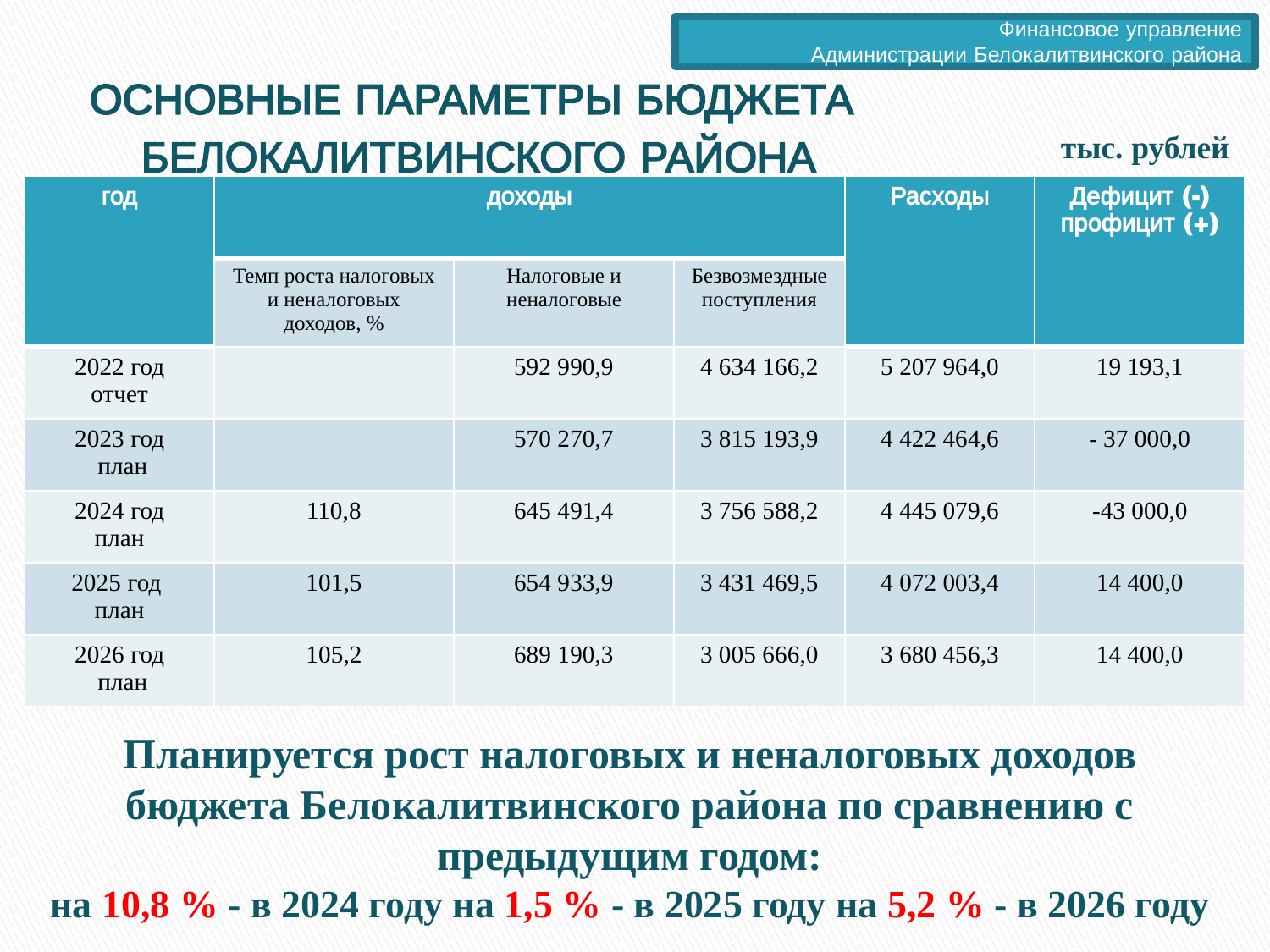

Финансовое управление
 Администрации Белокалитвинского района
ОСНОВНЫЕ ПАРАМЕТРЫ БЮДЖЕТА
 БЕЛОКАЛИТВИНСКОГО РАЙОНА
тыс. рублей
| год | доходы |  |  | Расходы | Дефицит (-) профицит (+) |
| --- | --- | --- | --- | --- | --- |
|  | Темп роста налоговых и неналоговых доходов, % | Налоговые и неналоговые | Безвозмездные поступления |  |  |
| 2022 год отчет |  | 592 990,9 | 4 634 166,2 | 5 207 964,0 | 19 193,1 |
| 2023 год план |  | 570 270,7 | 3 815 193,9 | 4 422 464,6 | - 37 000,0 |
| 2024 год план | 110,8 | 645 491,4 | 3 756 588,2 | 4 445 079,6 | -43 000,0 |
| 2025 год план | 101,5 | 654 933,9 | 3 431 469,5 | 4 072 003,4 | 14 400,0 |
| 2026 год план | 105,2 | 689 190,3 | 3 005 666,0 | 3 680 456,3 | 14 400,0 |
.
Планируется рост налоговых и неналоговых доходов бюджета Белокалитвинского района по сравнению с предыдущим годом:
на 10,8 % - в 2024 году на 1,5 % - в 2025 году на 5,2 % - в 2026 году